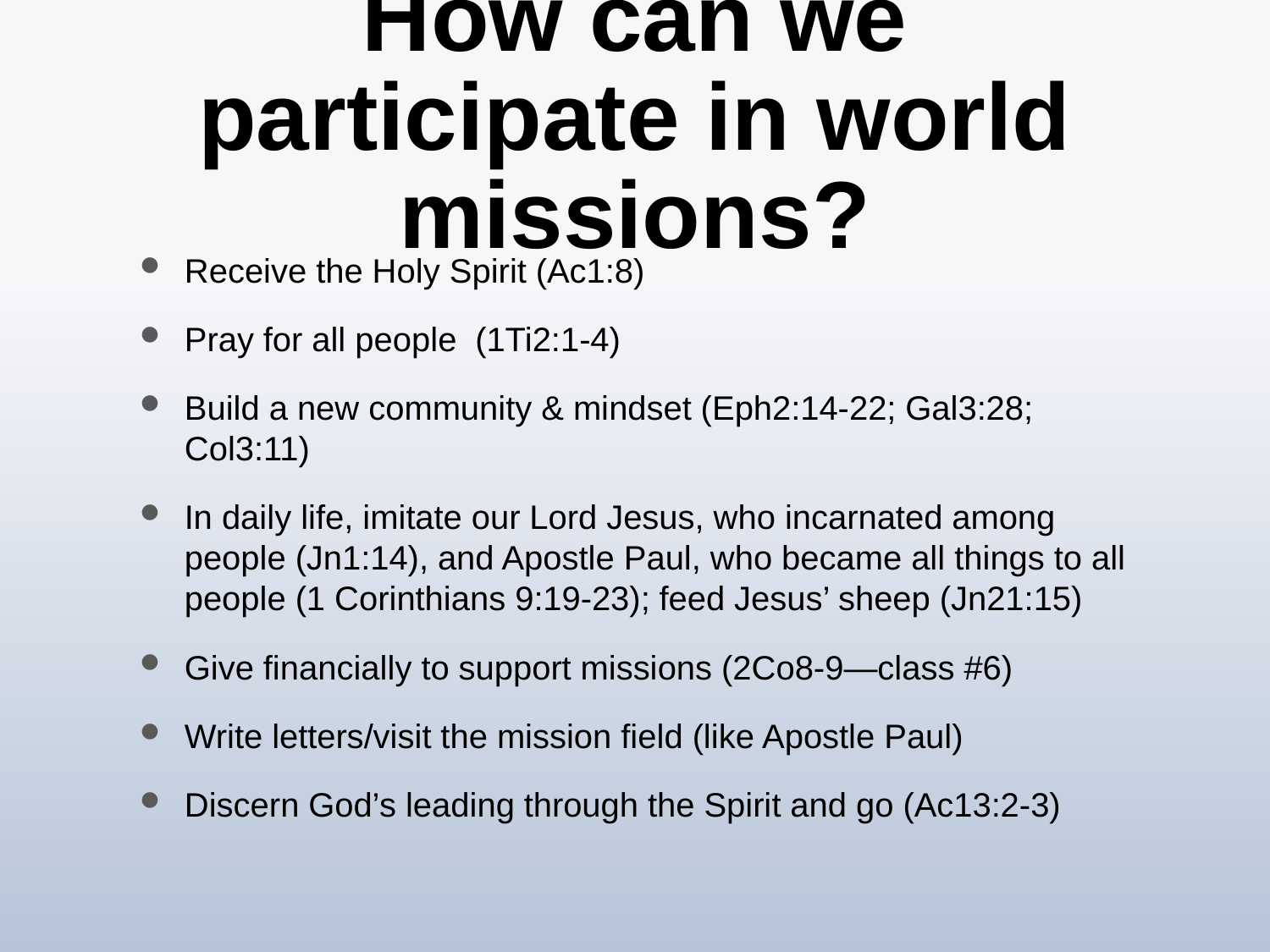

# How can we participate in world missions?
Receive the Holy Spirit (Ac1:8)
Pray for all people  (1Ti2:1-4)
Build a new community & mindset (Eph2:14-22; Gal3:28; Col3:11)
In daily life, imitate our Lord Jesus, who incarnated among people (Jn1:14), and Apostle Paul, who became all things to all people (1 Corinthians 9:19-23); feed Jesus’ sheep (Jn21:15)
Give financially to support missions (2Co8-9—class #6)
Write letters/visit the mission field (like Apostle Paul)
Discern God’s leading through the Spirit and go (Ac13:2-3)